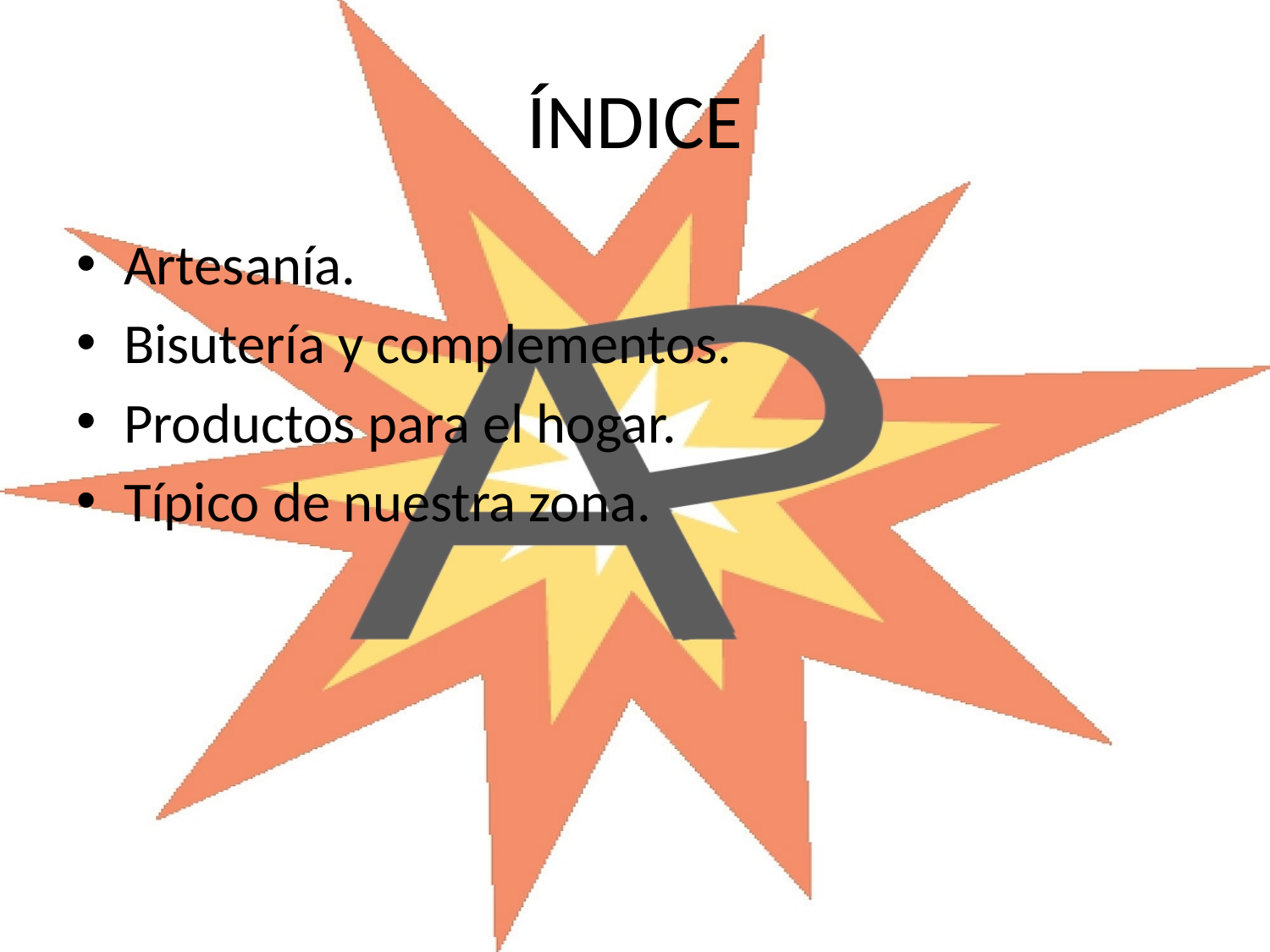

# ÍNDICE
Artesanía.
Bisutería y complementos.
Productos para el hogar.
Típico de nuestra zona.